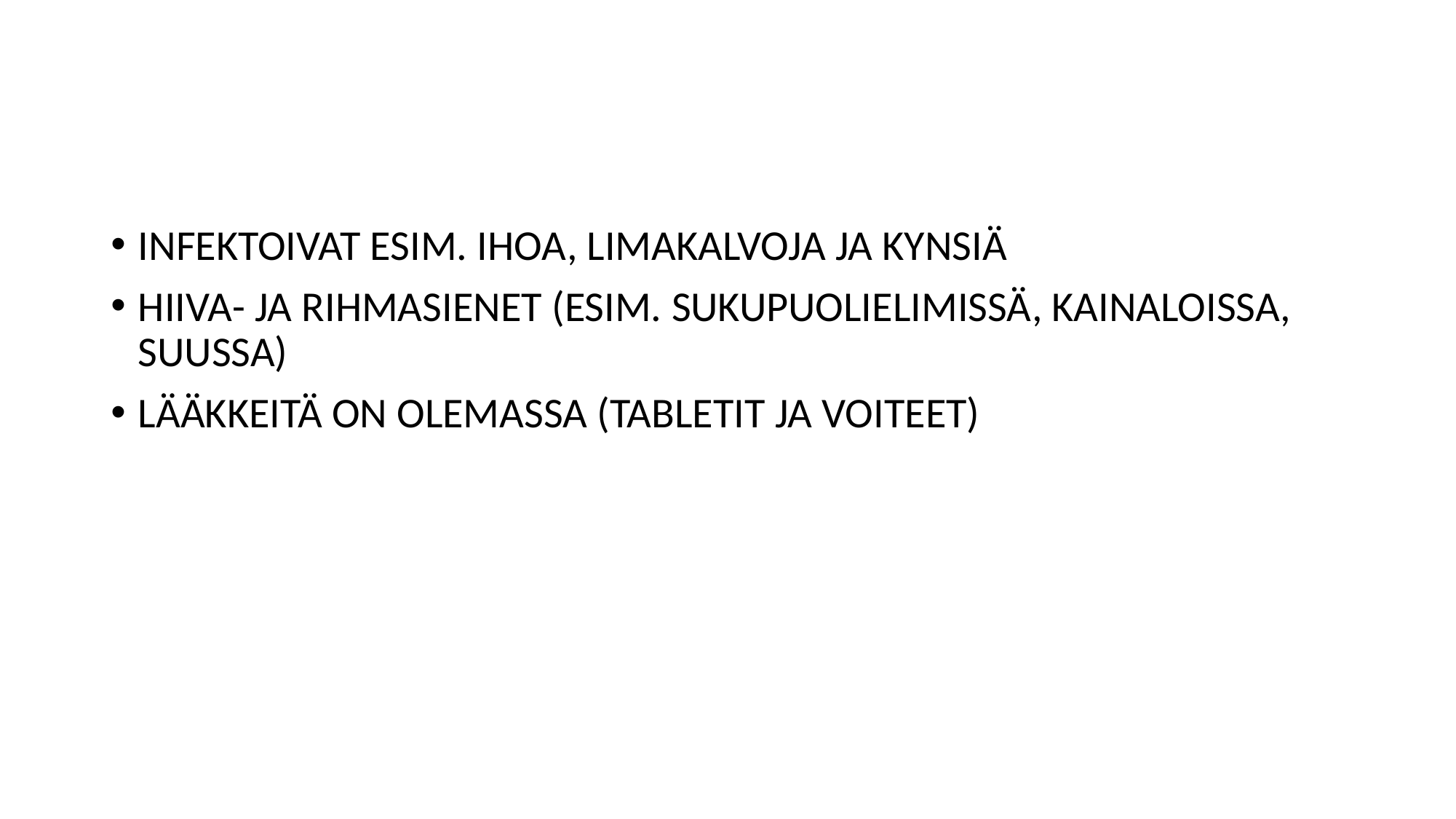

#
INFEKTOIVAT ESIM. IHOA, LIMAKALVOJA JA KYNSIÄ
HIIVA- JA RIHMASIENET (ESIM. SUKUPUOLIELIMISSÄ, KAINALOISSA, SUUSSA)
LÄÄKKEITÄ ON OLEMASSA (TABLETIT JA VOITEET)